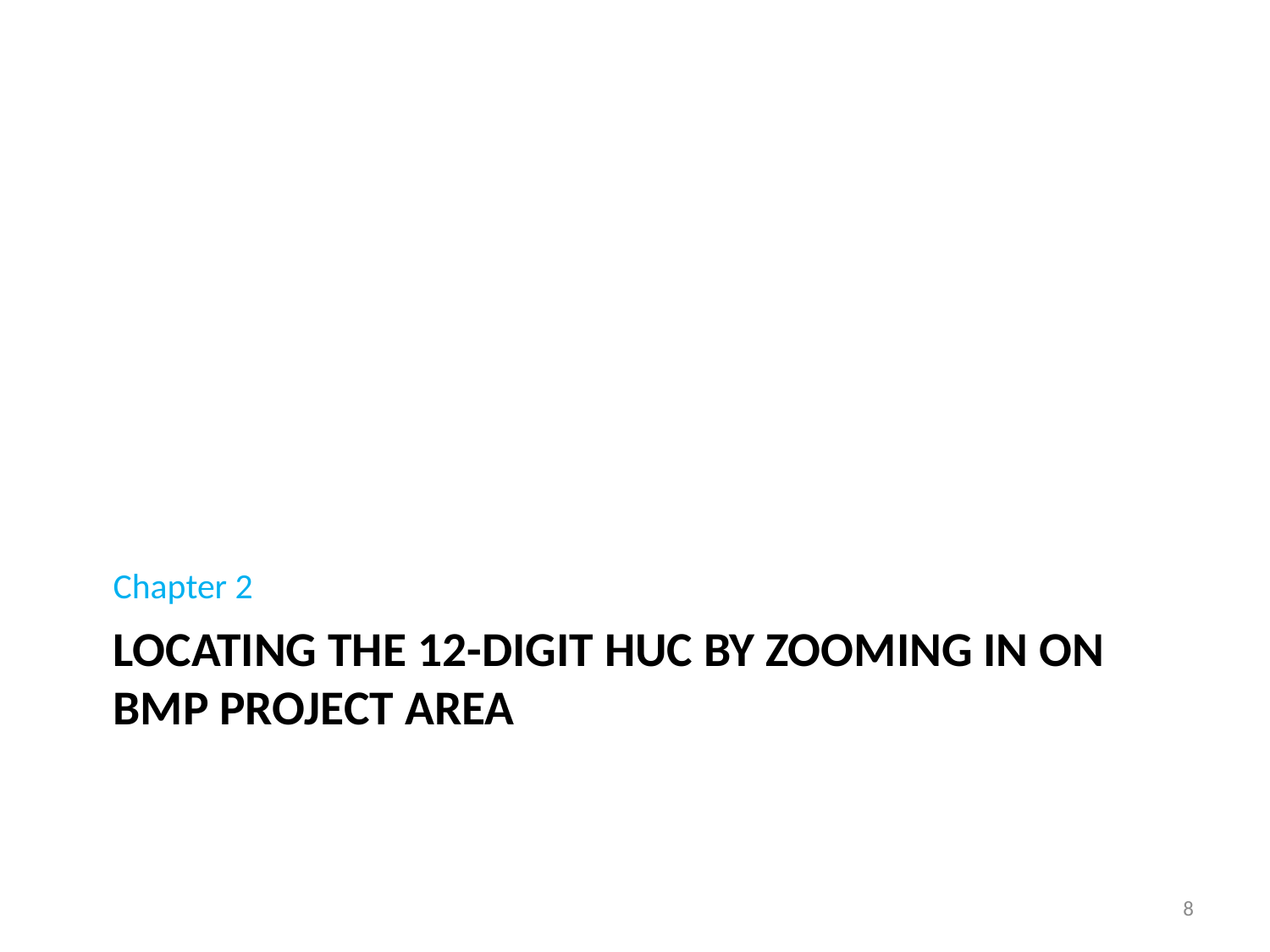

Chapter 2
# Locating the 12-Digit HUC by Zooming in on BMP Project Area
8